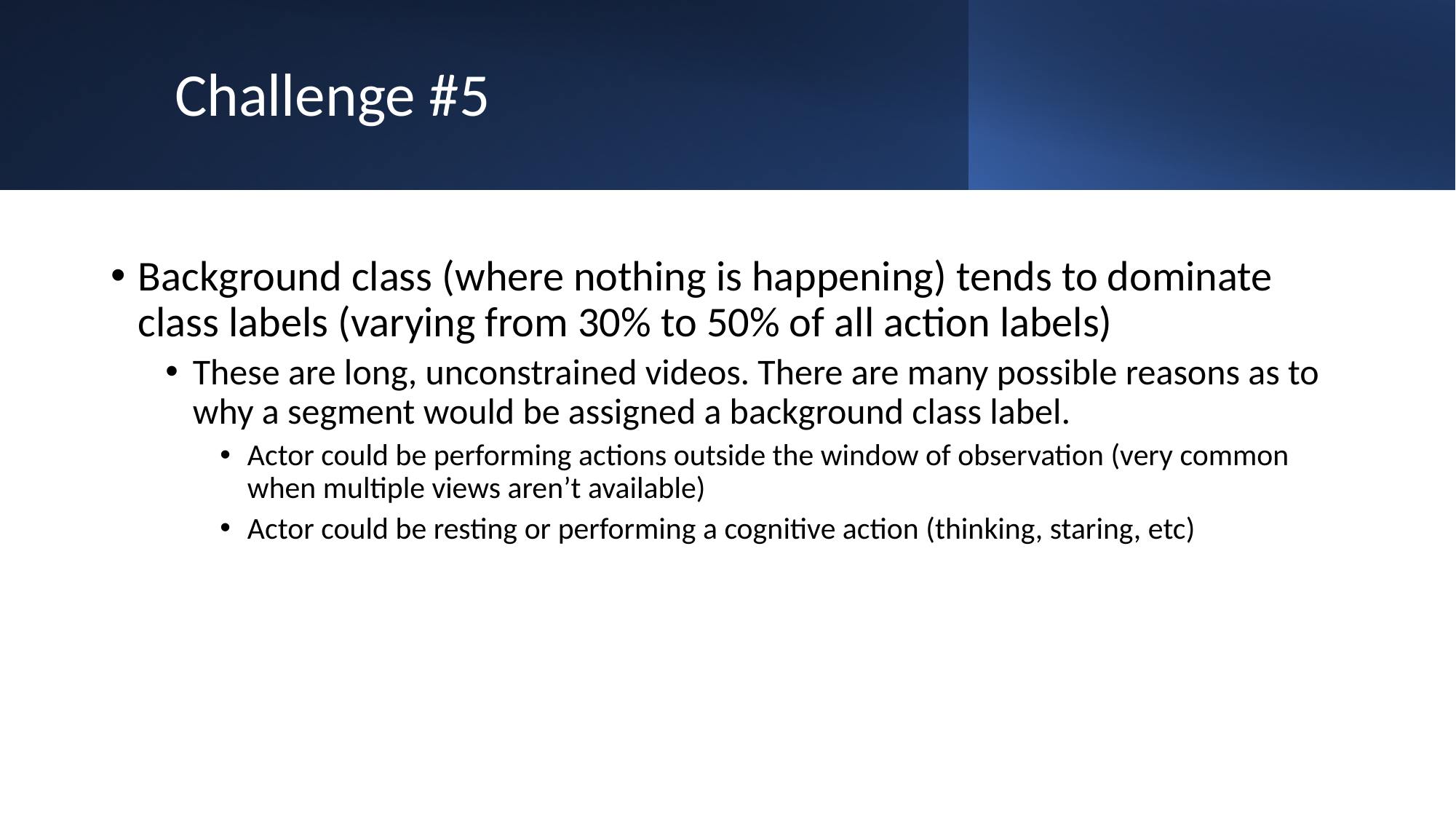

# Challenge #5
Background class (where nothing is happening) tends to dominate class labels (varying from 30% to 50% of all action labels)
These are long, unconstrained videos. There are many possible reasons as to why a segment would be assigned a background class label.
Actor could be performing actions outside the window of observation (very common when multiple views aren’t available)
Actor could be resting or performing a cognitive action (thinking, staring, etc)